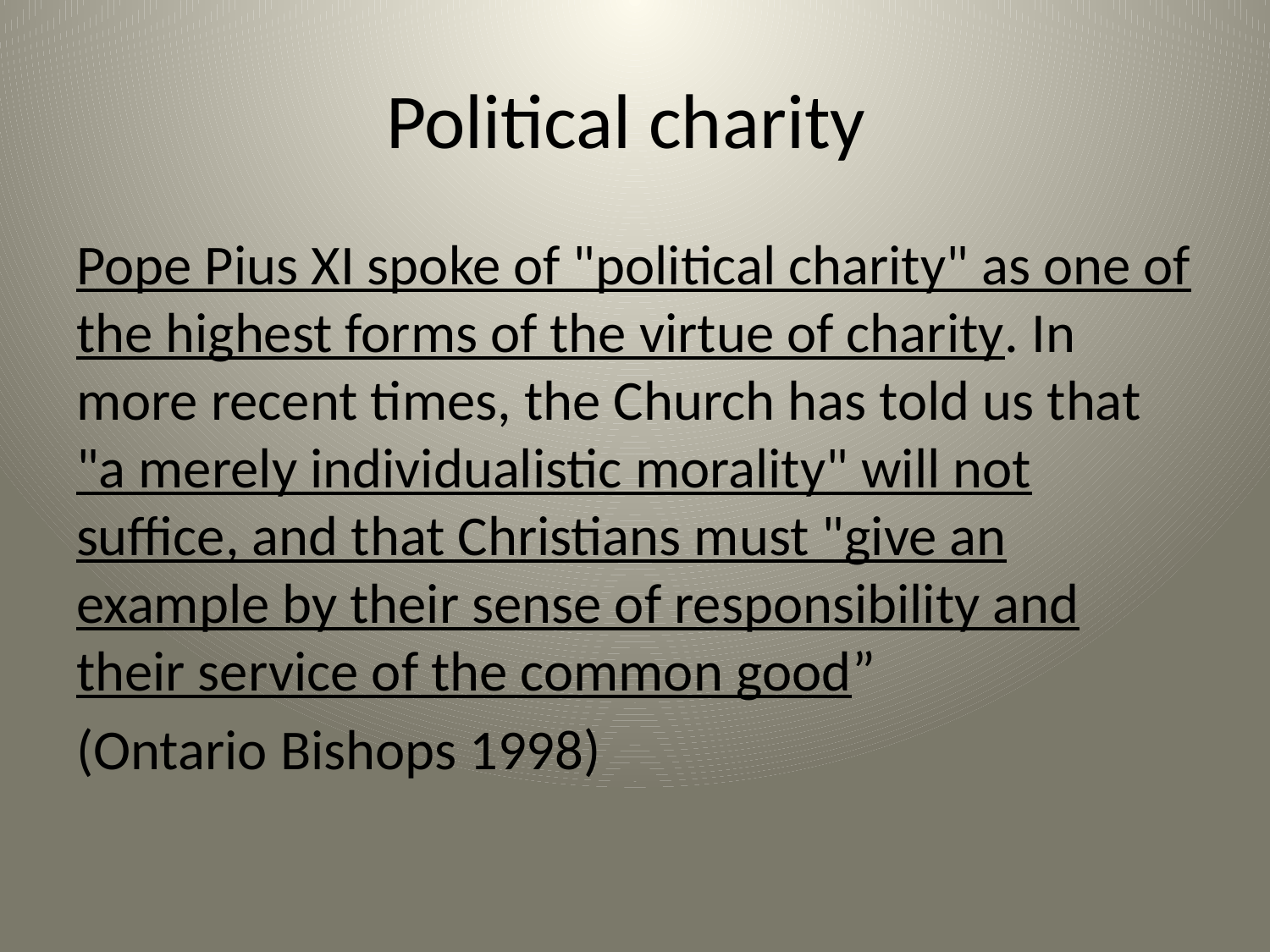

# Political charity
Pope Pius XI spoke of "political charity" as one of the highest forms of the virtue of charity. In more recent times, the Church has told us that "a merely individualistic morality" will not suffice, and that Christians must "give an example by their sense of responsibility and their service of the common good”
(Ontario Bishops 1998)